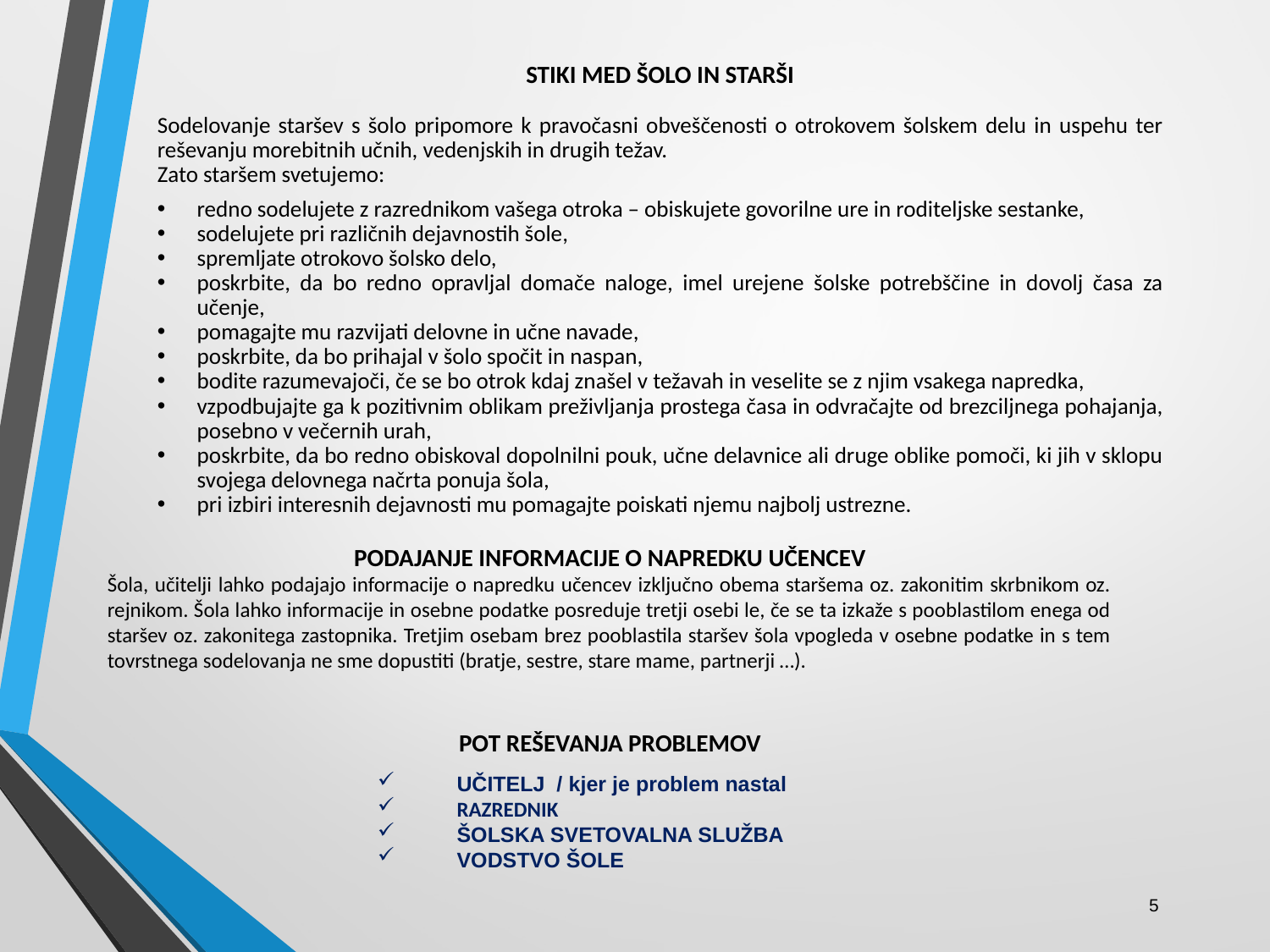

STIKI MED ŠOLO IN STARŠI

Sodelovanje staršev s šolo pripomore k pravočasni obveščenosti o otrokovem šolskem delu in uspehu ter reševanju morebitnih učnih, vedenjskih in drugih težav.
Zato staršem svetujemo:

redno sodelujete z razrednikom vašega otroka – obiskujete govorilne ure in roditeljske sestanke,
sodelujete pri različnih dejavnostih šole,
spremljate otrokovo šolsko delo,
poskrbite, da bo redno opravljal domače naloge, imel urejene šolske potrebščine in dovolj časa za učenje,
pomagajte mu razvijati delovne in učne navade,
poskrbite, da bo prihajal v šolo spočit in naspan,
bodite razumevajoči, če se bo otrok kdaj znašel v težavah in veselite se z njim vsakega napredka,
vzpodbujajte ga k pozitivnim oblikam preživljanja prostega časa in odvračajte od brezciljnega pohajanja, posebno v večernih urah,
poskrbite, da bo redno obiskoval dopolnilni pouk, učne delavnice ali druge oblike pomoči, ki jih v sklopu svojega delovnega načrta ponuja šola,
pri izbiri interesnih dejavnosti mu pomagajte poiskati njemu najbolj ustrezne.

PODAJANJE INFORMACIJE O NAPREDKU UČENCEV
Šola, učitelji lahko podajajo informacije o napredku učencev izključno obema staršema oz. zakonitim skrbnikom oz. rejnikom. Šola lahko informacije in osebne podatke posreduje tretji osebi le, če se ta izkaže s pooblastilom enega od staršev oz. zakonitega zastopnika. Tretjim osebam brez pooblastila staršev šola vpogleda v osebne podatke in s tem tovrstnega sodelovanja ne sme dopustiti (bratje, sestre, stare mame, partnerji …).

POT REŠEVANJA PROBLEMOV
UČITELJ  / kjer je problem nastal
RAZREDNIK
ŠOLSKA SVETOVALNA SLUŽBA
VODSTVO ŠOLE
5